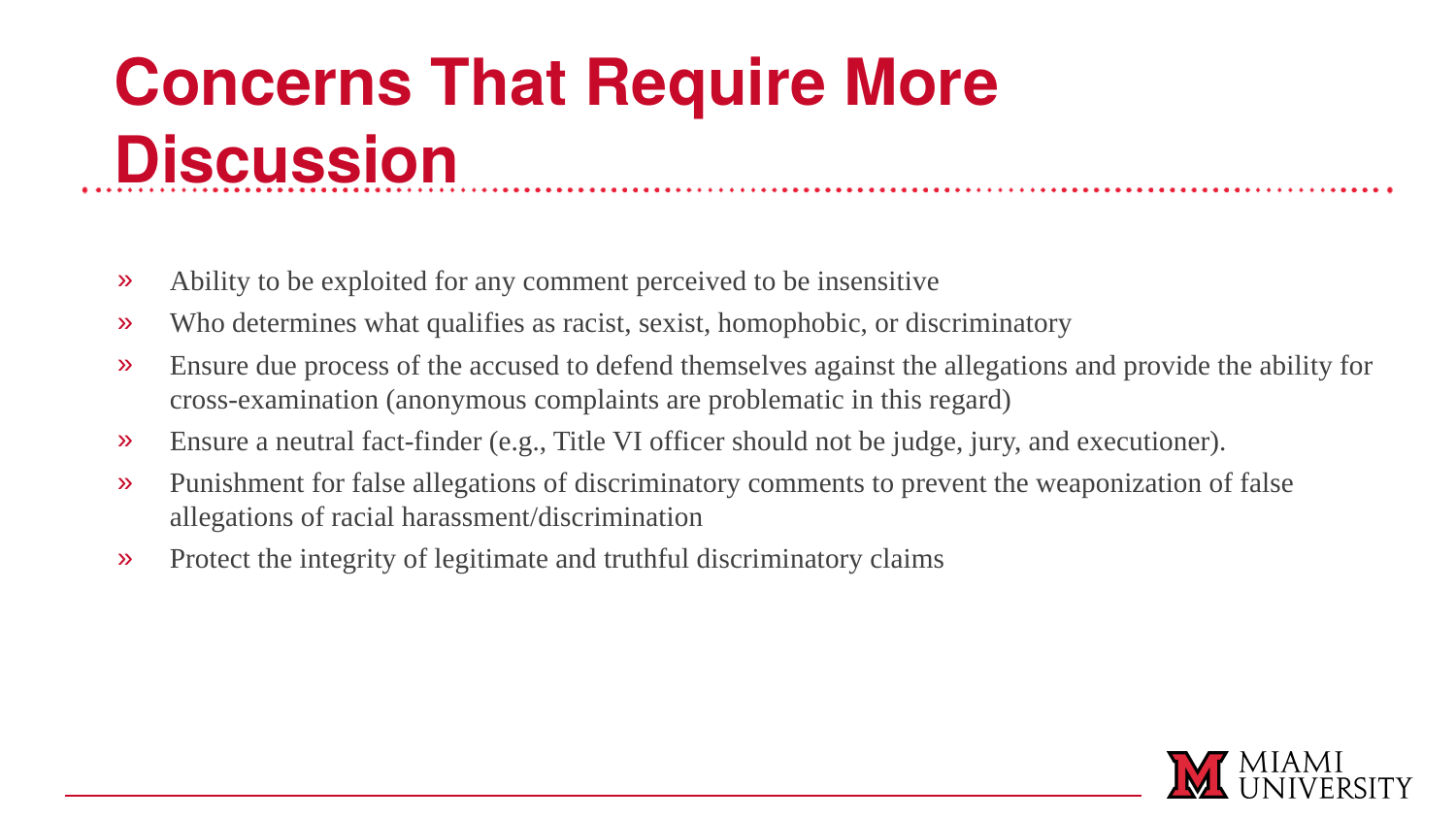

Concerns That Require More Discussion
Ability to be exploited for any comment perceived to be insensitive
Who determines what qualifies as racist, sexist, homophobic, or discriminatory
Ensure due process of the accused to defend themselves against the allegations and provide the ability for cross-examination (anonymous complaints are problematic in this regard)
Ensure a neutral fact-finder (e.g., Title VI officer should not be judge, jury, and executioner).
Punishment for false allegations of discriminatory comments to prevent the weaponization of false allegations of racial harassment/discrimination
Protect the integrity of legitimate and truthful discriminatory claims